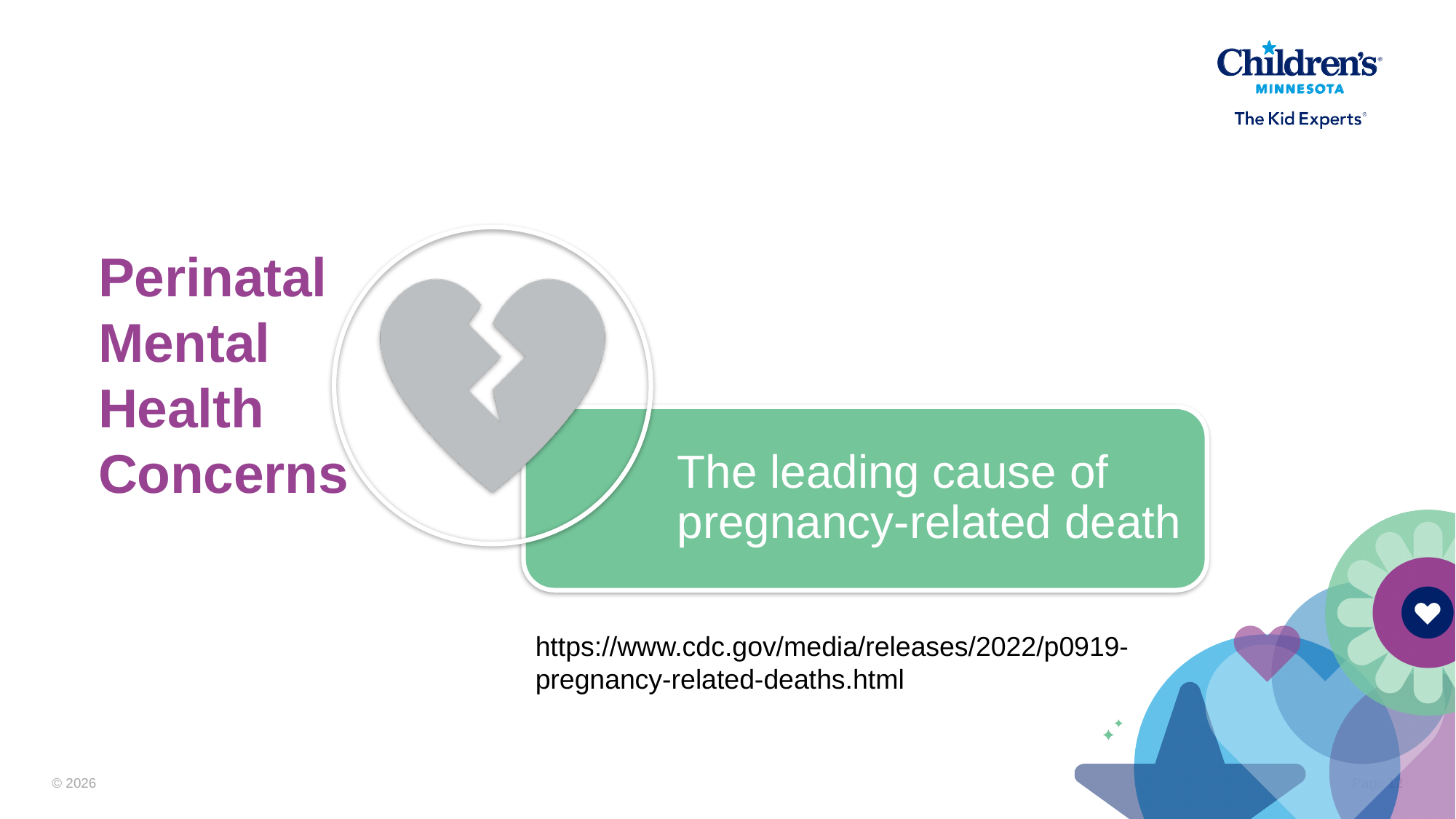

# Perinatal Mental Health Concerns

The leading cause of pregnancy-related death
https://www.cdc.gov/media/releases/2022/p0919-pregnancy-related-deaths.html